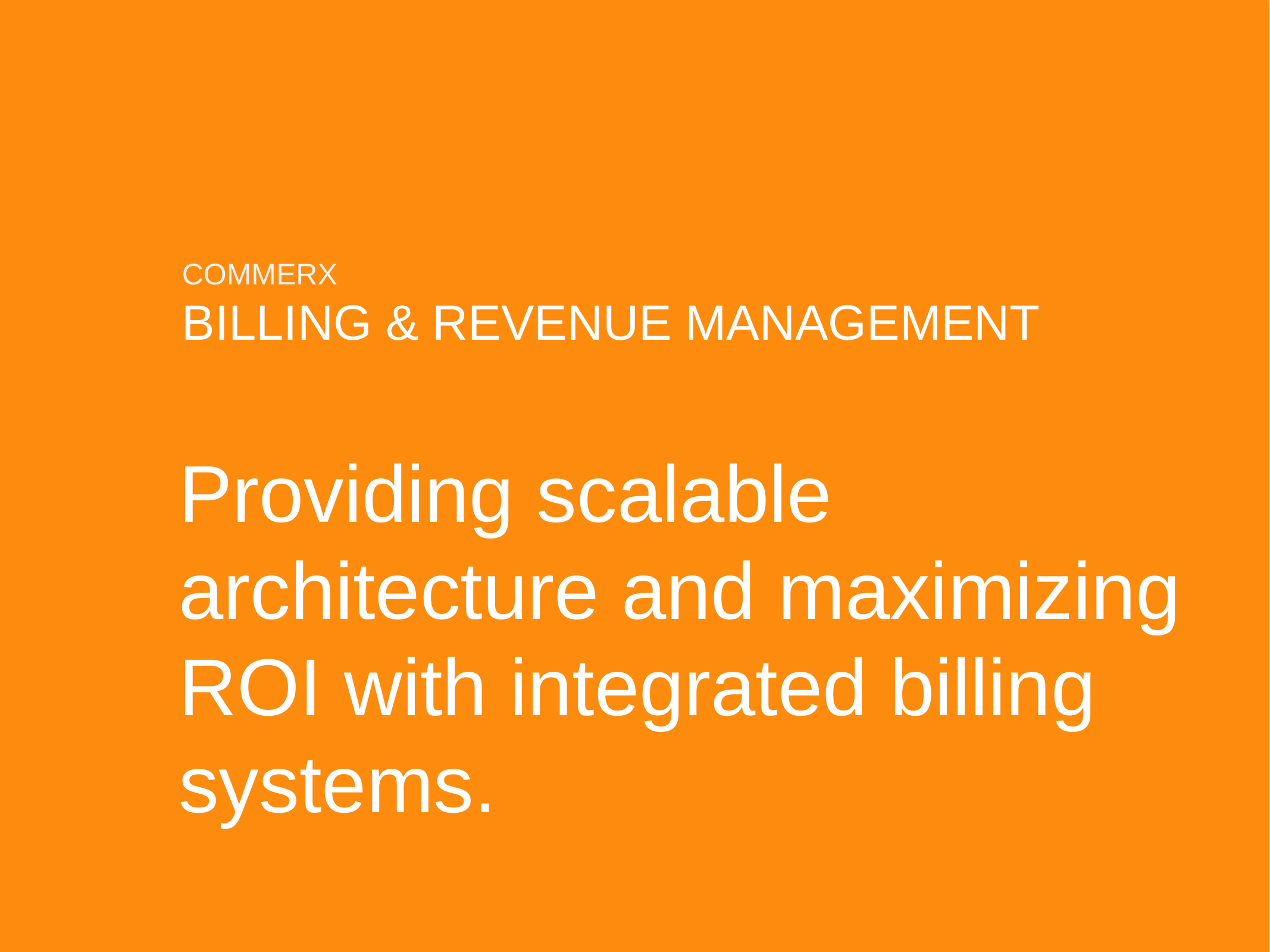

COMMERX
BILLING & REVENUE MANAGEMENT
Providing scalable architecture and maximizing ROI with integrated billing systems.